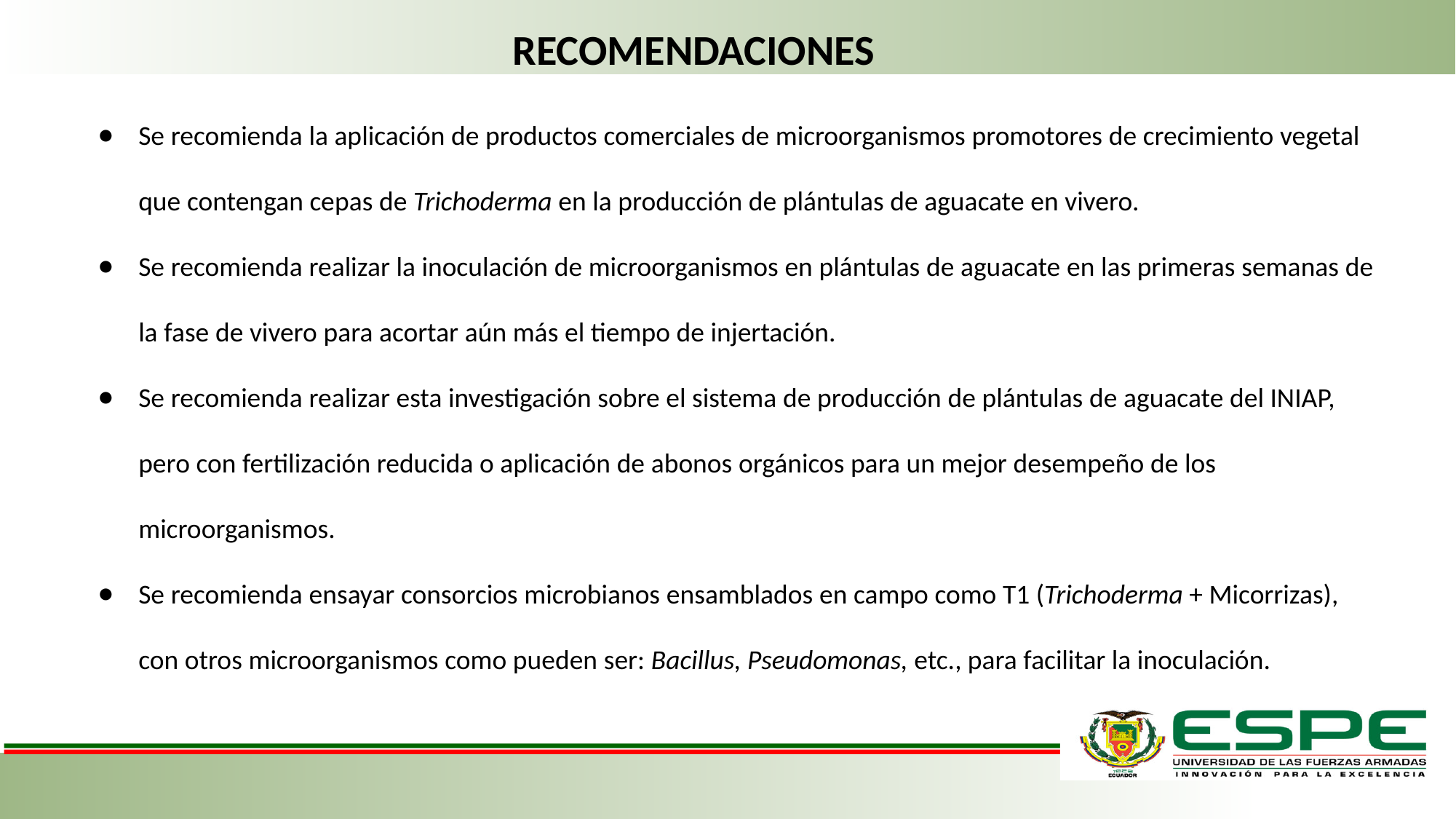

RECOMENDACIONES
Se recomienda la aplicación de productos comerciales de microorganismos promotores de crecimiento vegetal que contengan cepas de Trichoderma en la producción de plántulas de aguacate en vivero.
Se recomienda realizar la inoculación de microorganismos en plántulas de aguacate en las primeras semanas de la fase de vivero para acortar aún más el tiempo de injertación.
Se recomienda realizar esta investigación sobre el sistema de producción de plántulas de aguacate del INIAP, pero con fertilización reducida o aplicación de abonos orgánicos para un mejor desempeño de los microorganismos.
Se recomienda ensayar consorcios microbianos ensamblados en campo como T1 (Trichoderma + Micorrizas), con otros microorganismos como pueden ser: Bacillus, Pseudomonas, etc., para facilitar la inoculación.